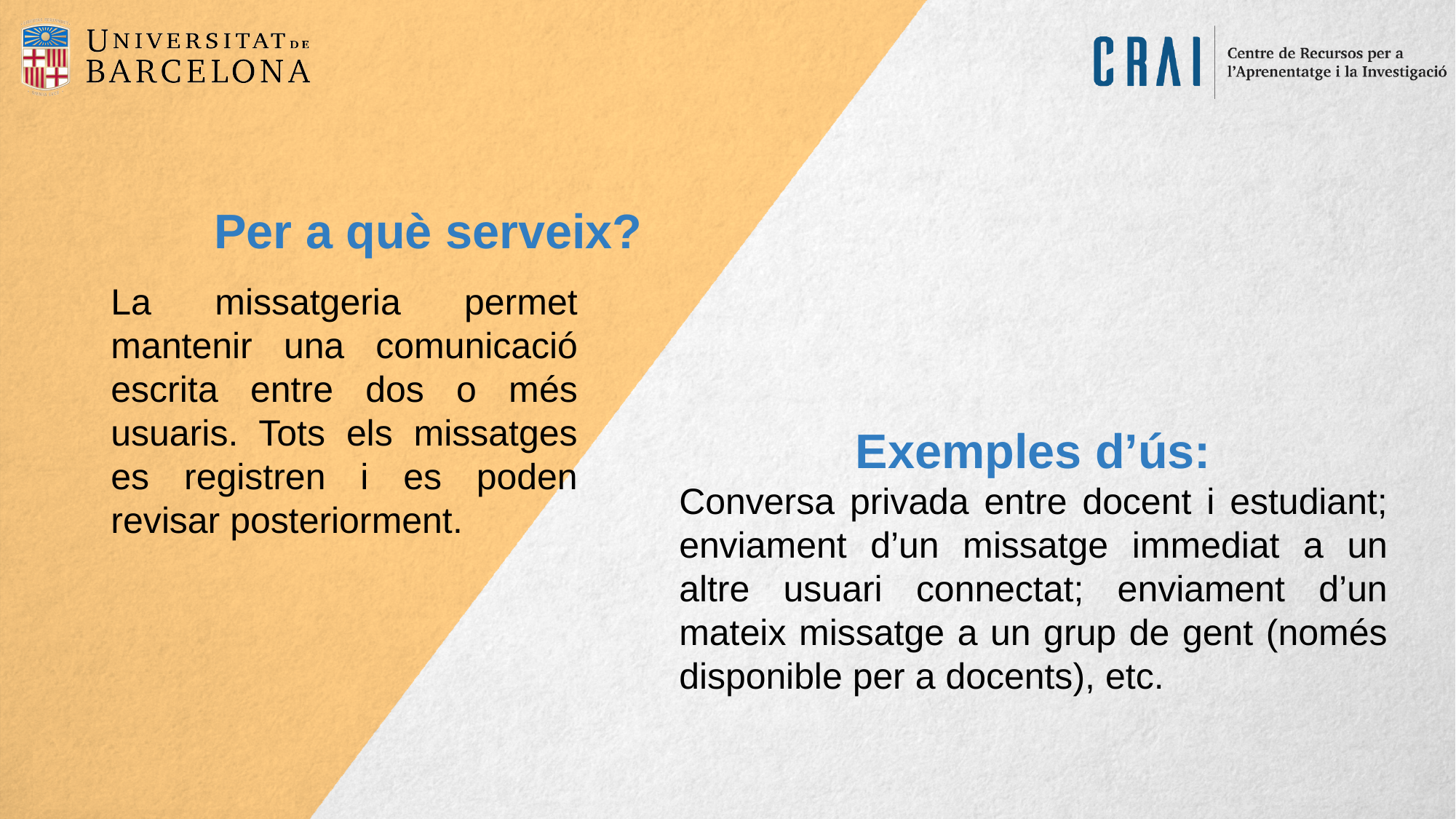

Per a què serveix?
La missatgeria permet mantenir una comunicació escrita entre dos o més usuaris. Tots els missatges es registren i es poden revisar posteriorment.

Exemples d’ús:
Conversa privada entre docent i estudiant; enviament d’un missatge immediat a un altre usuari connectat; enviament d’un mateix missatge a un grup de gent (només disponible per a docents), etc.